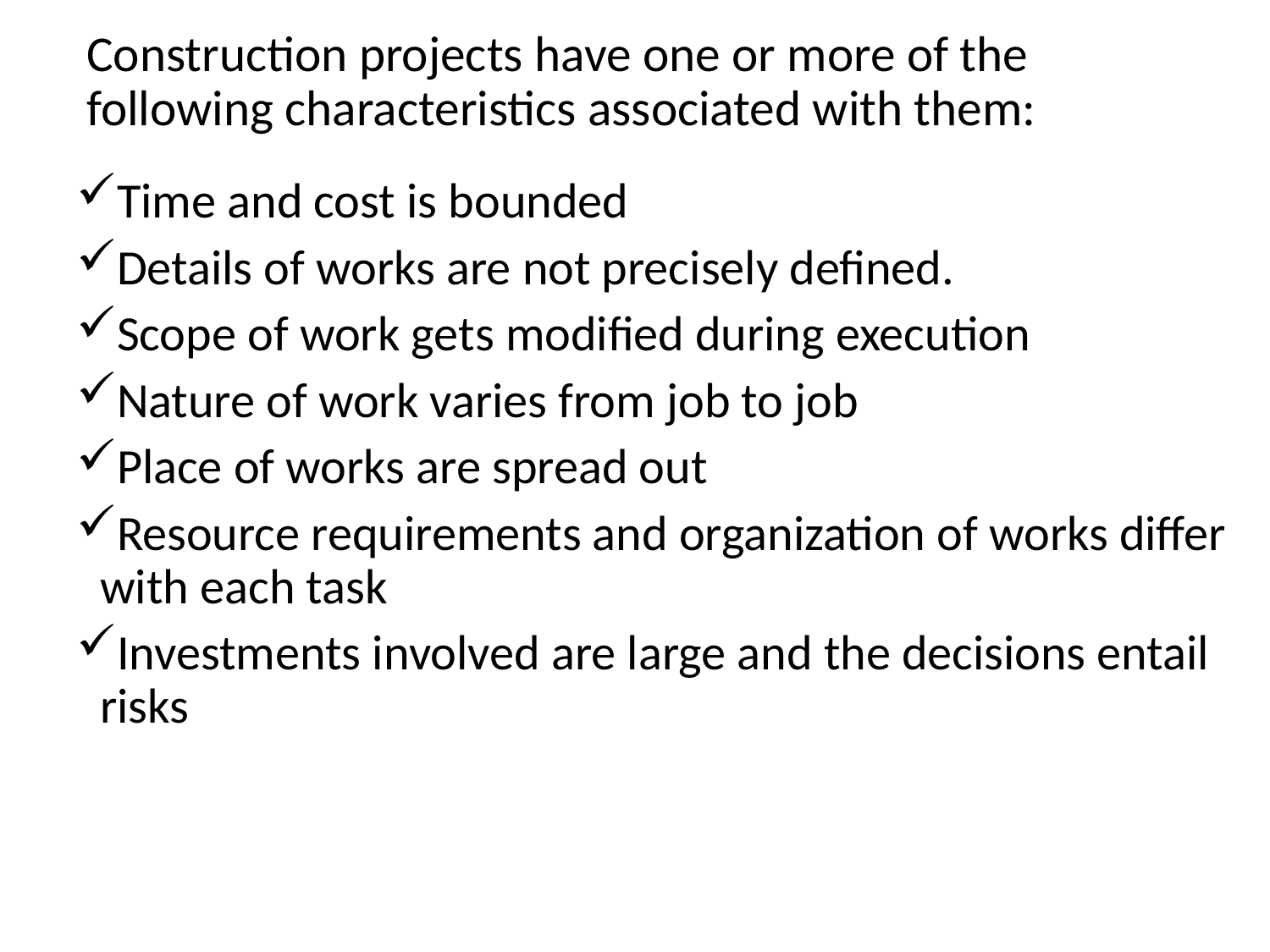

# Construction projects have one or more of the following characteristics associated with them:
Time and cost is bounded
Details of works are not precisely defined.
Scope of work gets modified during execution
Nature of work varies from job to job
Place of works are spread out
Resource requirements and organization of works differ with each task
Investments involved are large and the decisions entail risks